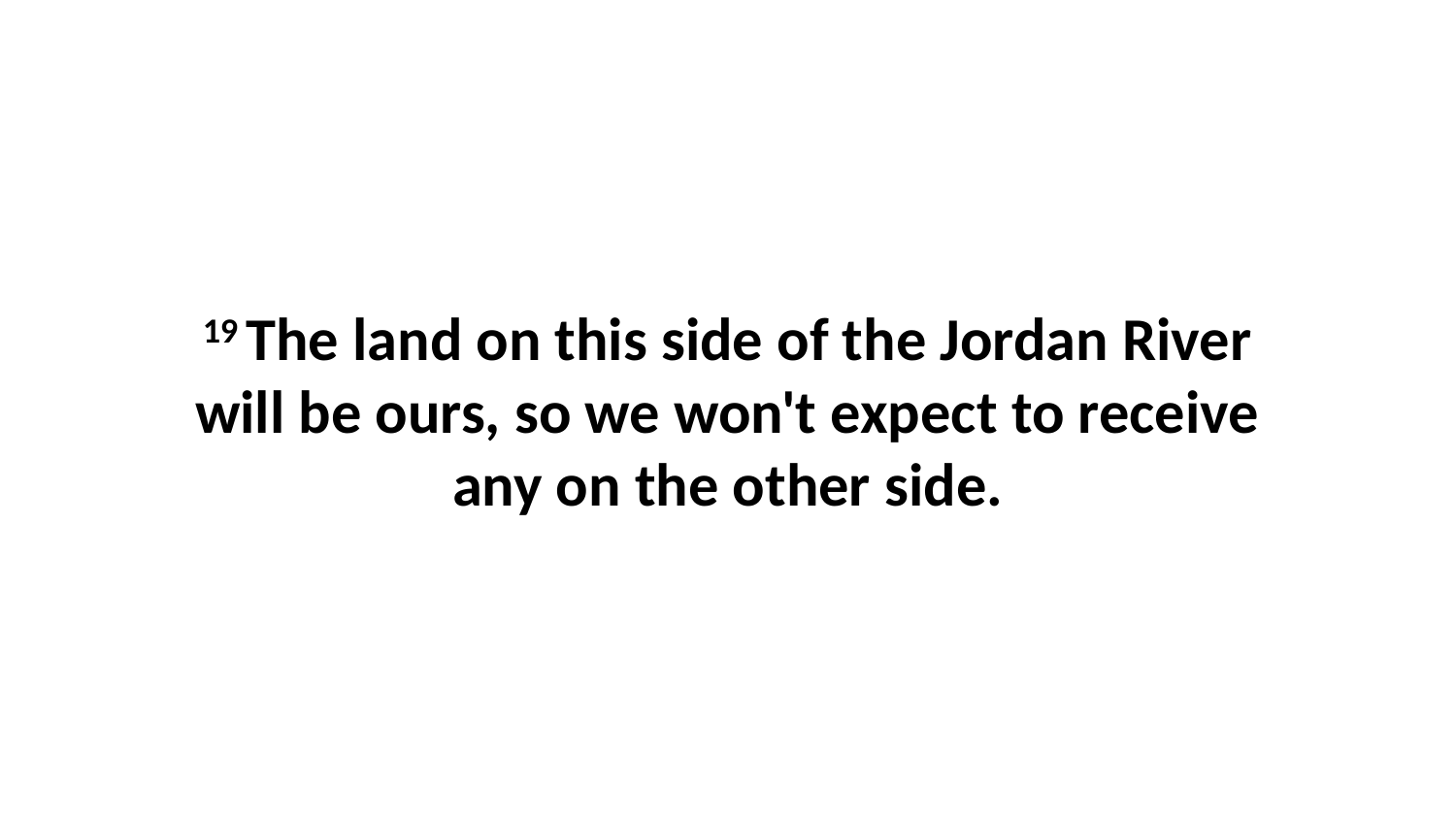

19 The land on this side of the Jordan River will be ours, so we won't expect to receive any on the other side.